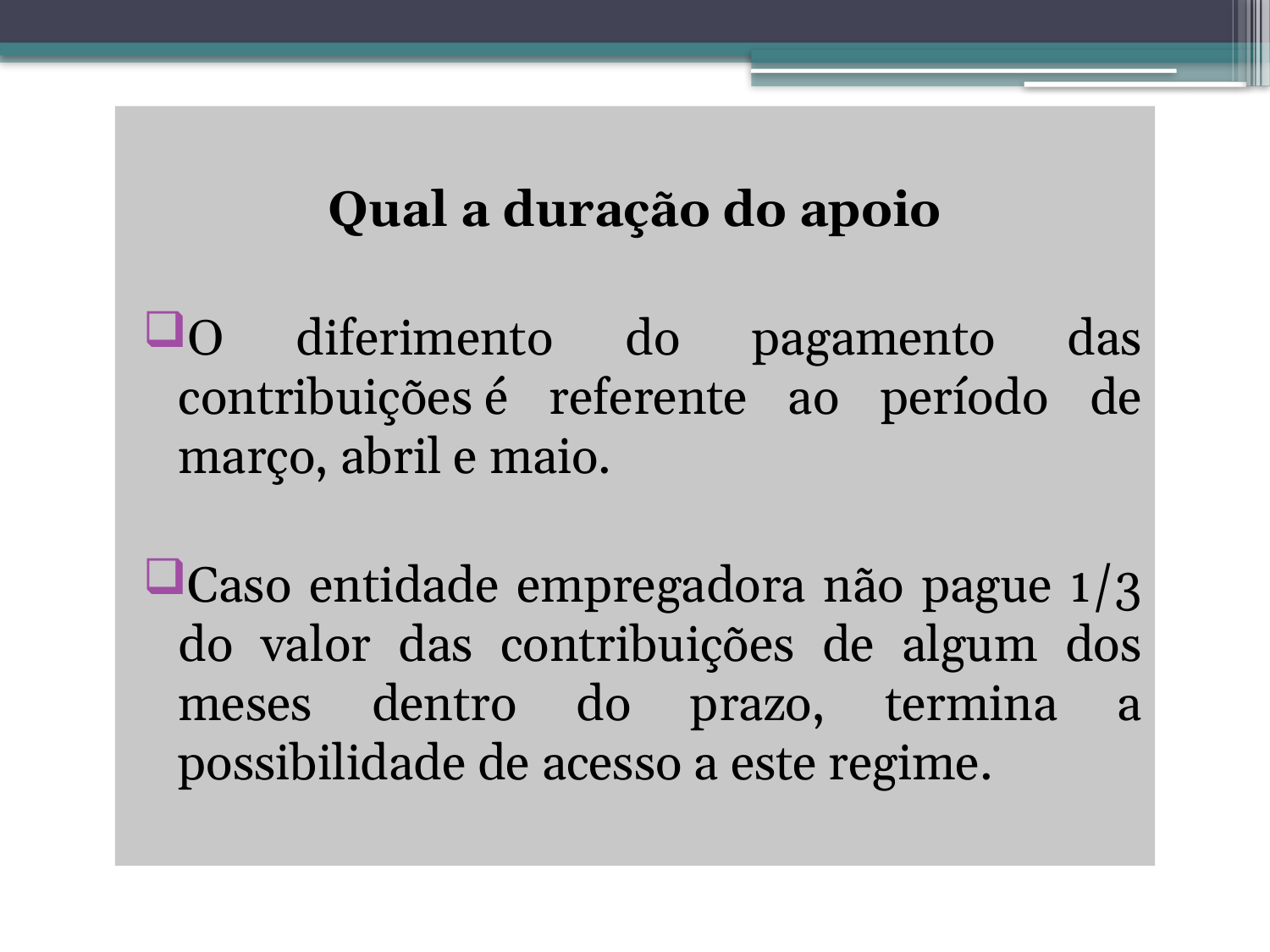

Qual a duração do apoio

O diferimento do pagamento das contribuições é referente ao período de março, abril e maio.

Caso entidade empregadora não pague 1/3 do valor das contribuições de algum dos meses dentro do prazo, termina a possibilidade de acesso a este regime.